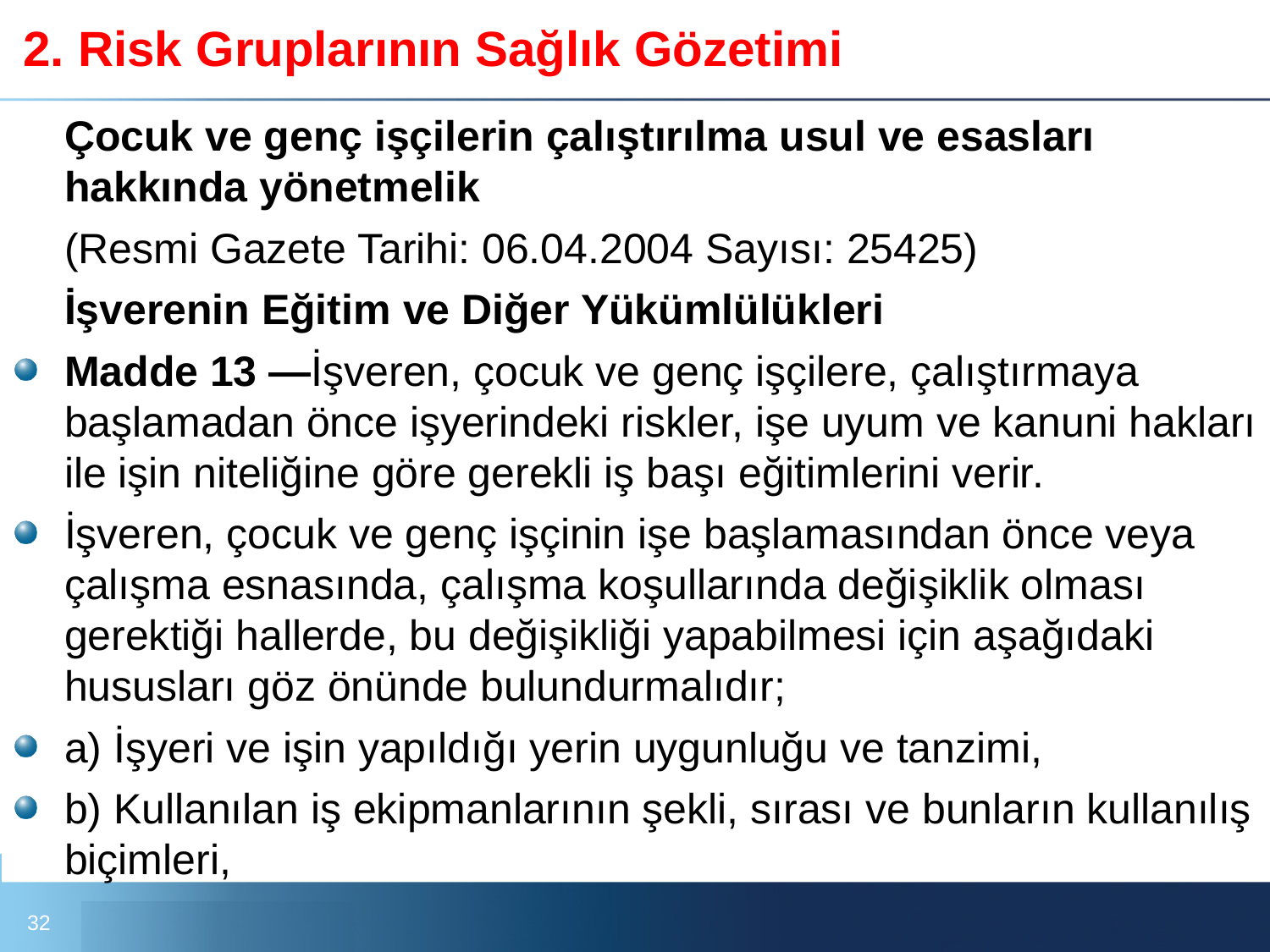

# 2. Risk Gruplarının Sağlık Gözetimi
	Çocuk ve genç işçilerin çalıştırılma usul ve esasları hakkında yönetmelik
	(Resmi Gazete Tarihi: 06.04.2004 Sayısı: 25425)
	İşverenin Eğitim ve Diğer Yükümlülükleri
Madde 13 —İşveren, çocuk ve genç işçilere, çalıştırmaya başlamadan önce işyerindeki riskler, işe uyum ve kanuni hakları ile işin niteliğine göre gerekli iş başı eğitimlerini verir.
İşveren, çocuk ve genç işçinin işe başlamasından önce veya çalışma esnasında, çalışma koşullarında değişiklik olması gerektiği hallerde, bu değişikliği yapabilmesi için aşağıdaki hususları göz önünde bulundurmalıdır;
a) İşyeri ve işin yapıldığı yerin uygunluğu ve tanzimi,
b) Kullanılan iş ekipmanlarının şekli, sırası ve bunların kullanılış biçimleri,
32